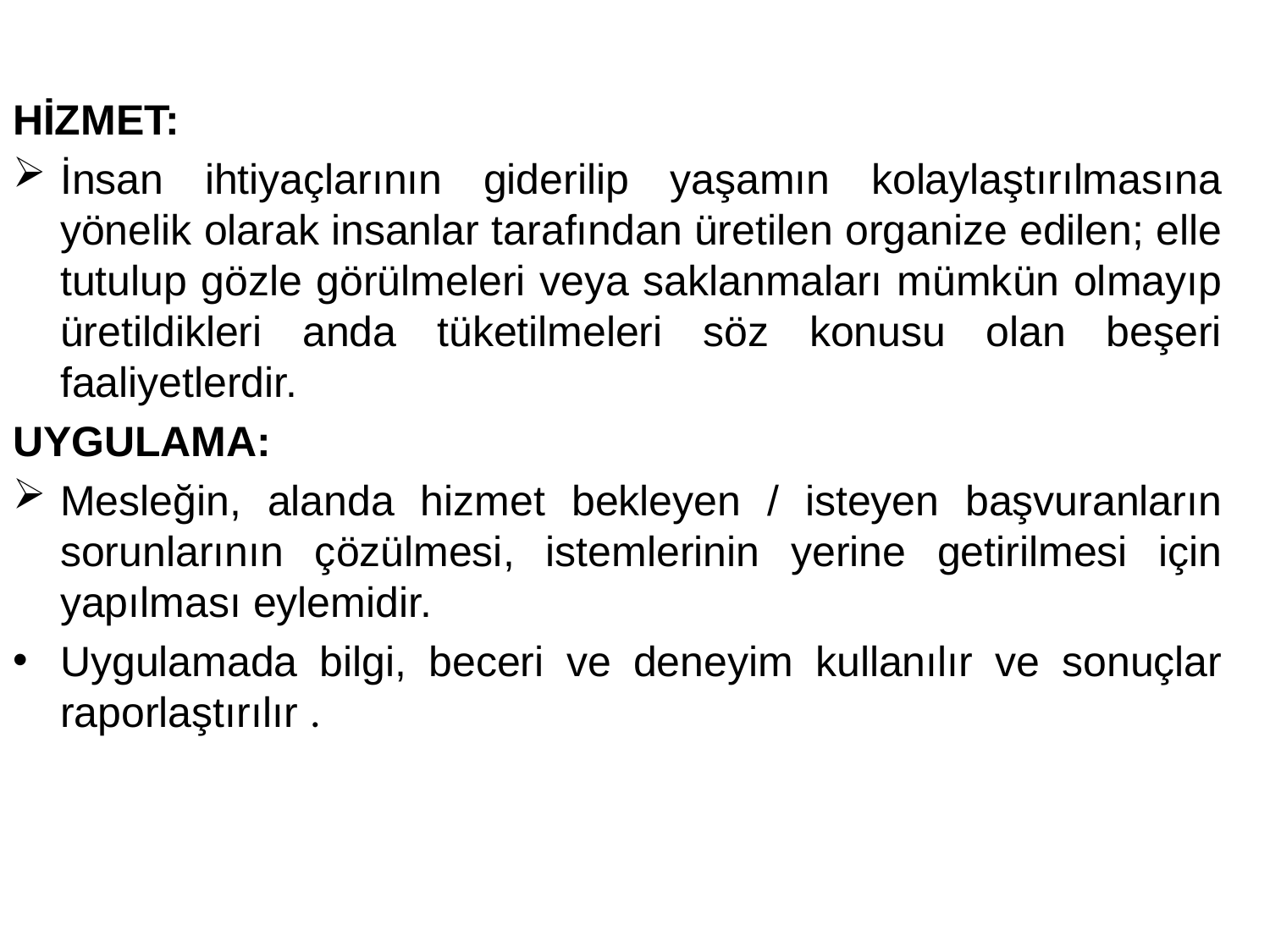

HİZMET:
İnsan ihtiyaçlarının giderilip yaşamın kolaylaştırılmasına yönelik olarak insanlar tarafından üretilen organize edilen; elle tutulup gözle görülmeleri veya saklanmaları mümkün olmayıp üretildikleri anda tüketilmeleri söz konusu olan beşeri faaliyetlerdir.
UYGULAMA:
Mesleğin, alanda hizmet bekleyen / isteyen başvuranların sorunlarının çözülmesi, istemlerinin yerine getirilmesi için yapılması eylemidir.
Uygulamada bilgi, beceri ve deneyim kullanılır ve sonuçlar raporlaştırılır .